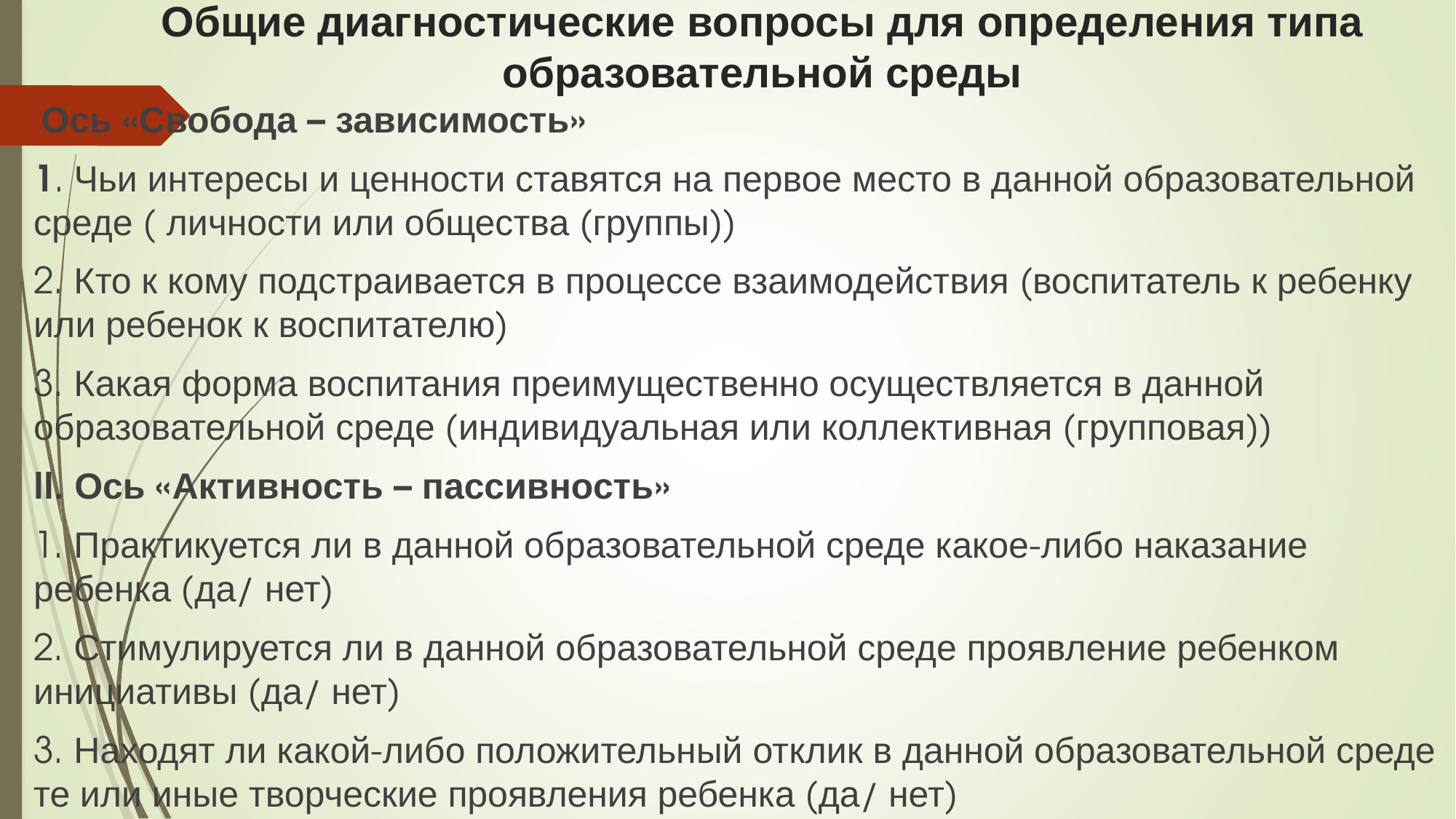

# Общие диагностические вопросы для определения типа образовательной среды
 Ось «Свобода – зависимость»
1. Чьи интересы и ценности ставятся на первое место в данной образовательной среде ( личности или общества (группы))
2. Кто к кому подстраивается в процессе взаимодействия (воспитатель к ребенку или ребенок к воспитателю)
3. Какая форма воспитания преимущественно осуществляется в данной образовательной среде (индивидуальная или коллективная (групповая))
II. Ось «Активность – пассивность»
1. Практикуется ли в данной образовательной среде какое-либо наказание ребенка (да/ нет)
2. Стимулируется ли в данной образовательной среде проявление ребенком инициативы (да/ нет)
3. Находят ли какой-либо положительный отклик в данной образовательной среде те или иные творческие проявления ребенка (да/ нет)